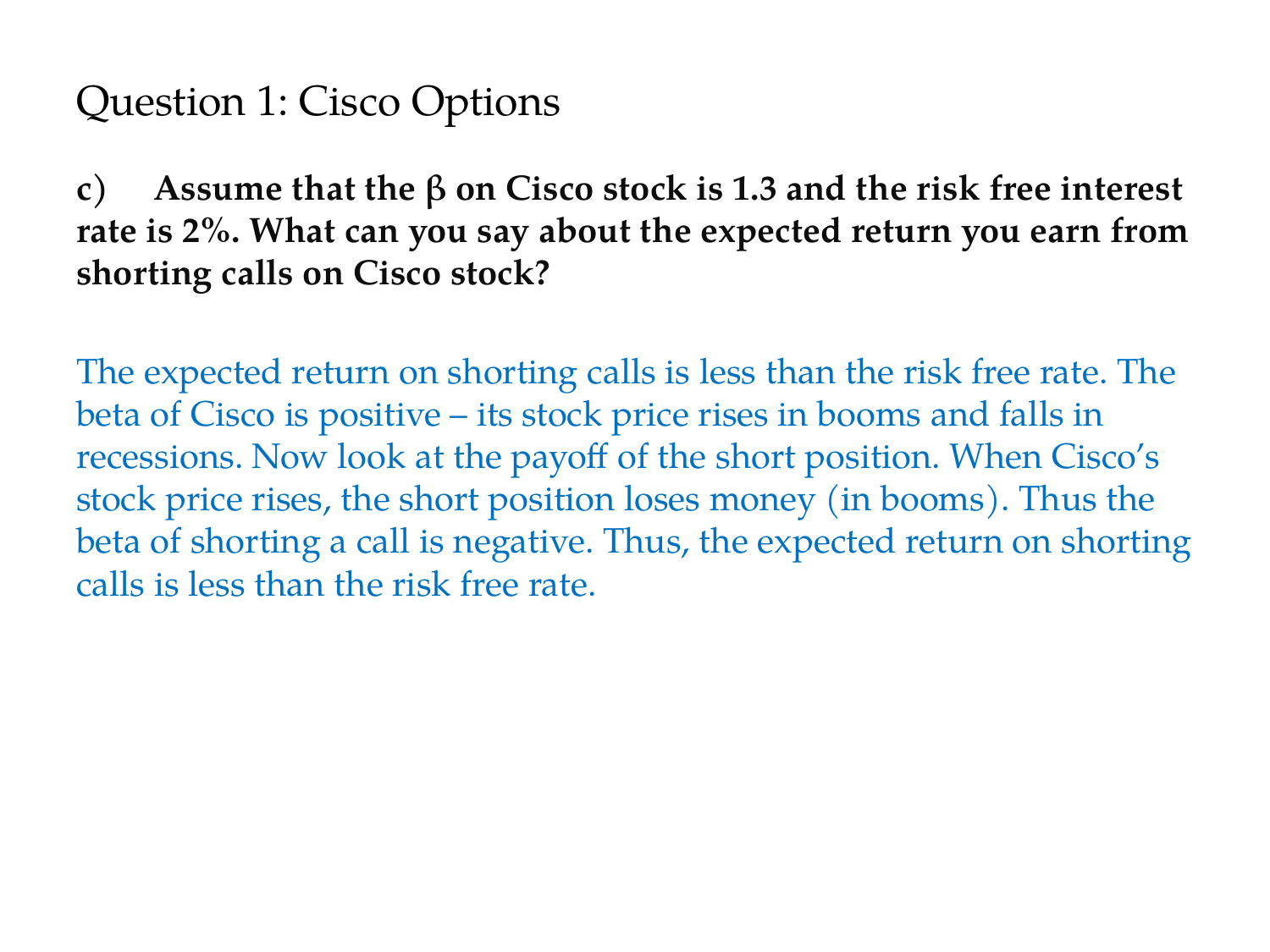

# Question 1: Cisco Options
c)     Assume that the β on Cisco stock is 1.3 and the risk free interest rate is 2%. What can you say about the expected return you earn from shorting calls on Cisco stock?

The expected return on shorting calls is less than the risk free rate. The beta of Cisco is positive – its stock price rises in booms and falls in recessions. Now look at the payoff of the short position. When Cisco’s stock price rises, the short position loses money (in booms). Thus the beta of shorting a call is negative. Thus, the expected return on shorting calls is less than the risk free rate.